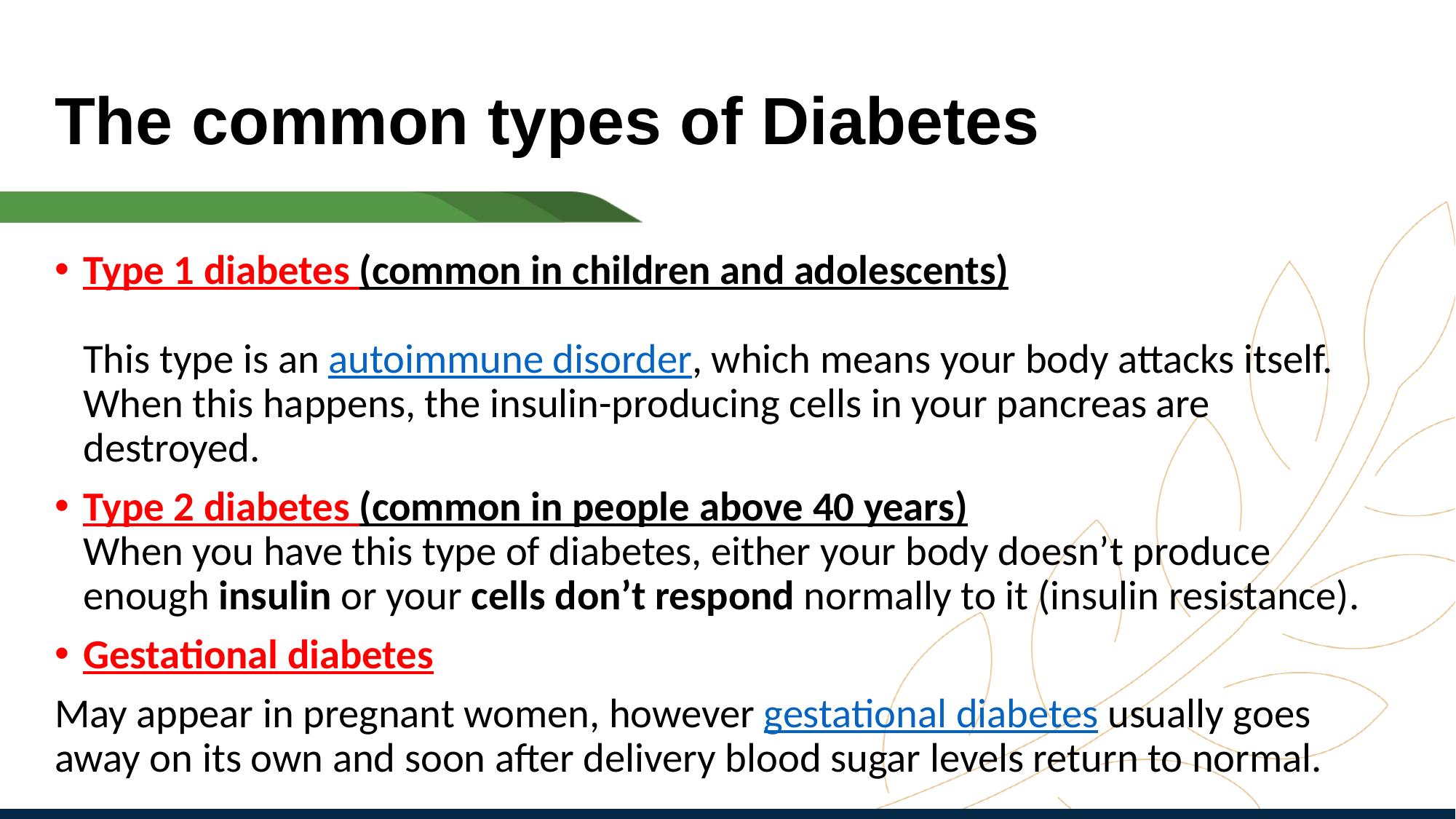

# The common types of Diabetes
Type 1 diabetes (common in children and adolescents)
This type is an autoimmune disorder, which means your body attacks itself. When this happens, the insulin-producing cells in your pancreas are destroyed.
Type 2 diabetes (common in people above 40 years)
When you have this type of diabetes, either your body doesn’t produce enough insulin or your cells don’t respond normally to it (insulin resistance).
Gestational diabetes
May appear in pregnant women, however gestational diabetes usually goes away on its own and soon after delivery blood sugar levels return to normal.